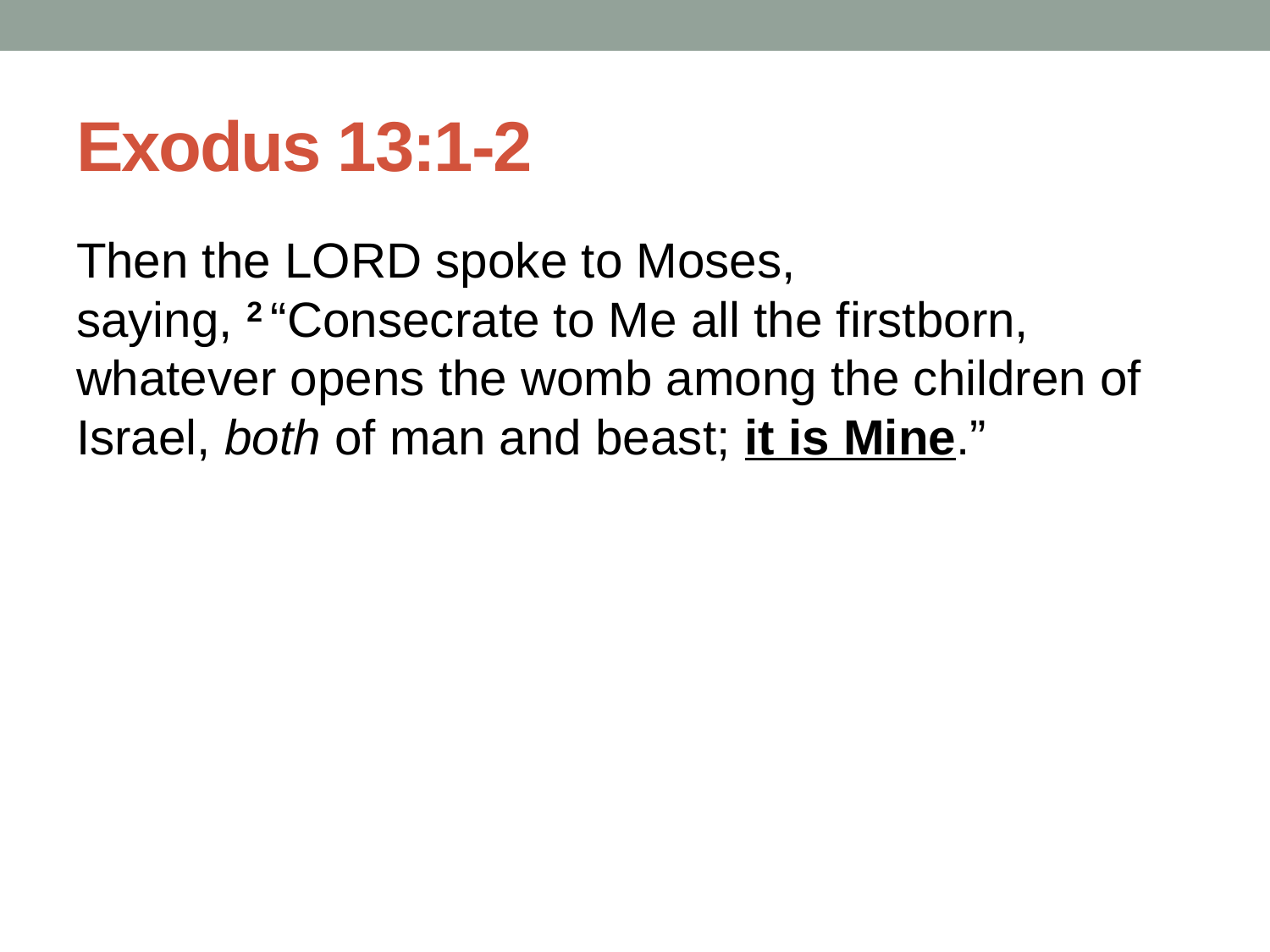

# Exodus 13:1-2
Then the Lord spoke to Moses, saying, 2 “Consecrate to Me all the firstborn, whatever opens the womb among the children of Israel, both of man and beast; it is Mine.”